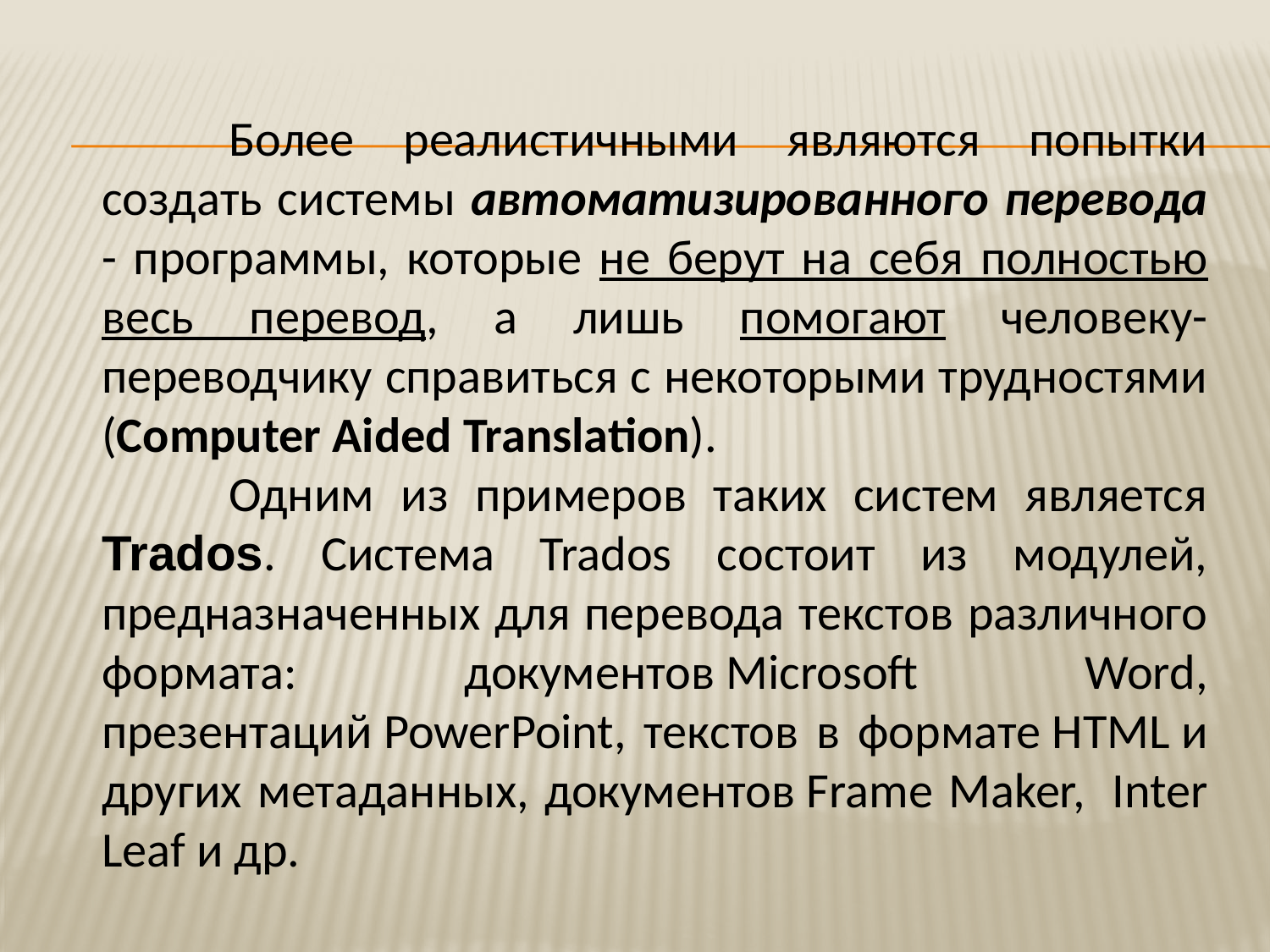

Более реалистичными являются попытки создать системы автоматизированного перевода - программы, которые не берут на себя полностью весь перевод, а лишь помогают человеку-переводчику справиться с некоторыми трудностями (Computer Aided Translation).
	Одним из примеров таких систем является Trados. Система Trados состоит из модулей, предназначенных для перевода текстов различного формата: документов Microsoft Word, презентаций PowerPoint, текстов в формате HTML и других метаданных, документов Frame Maker,  Inter Leaf и др.